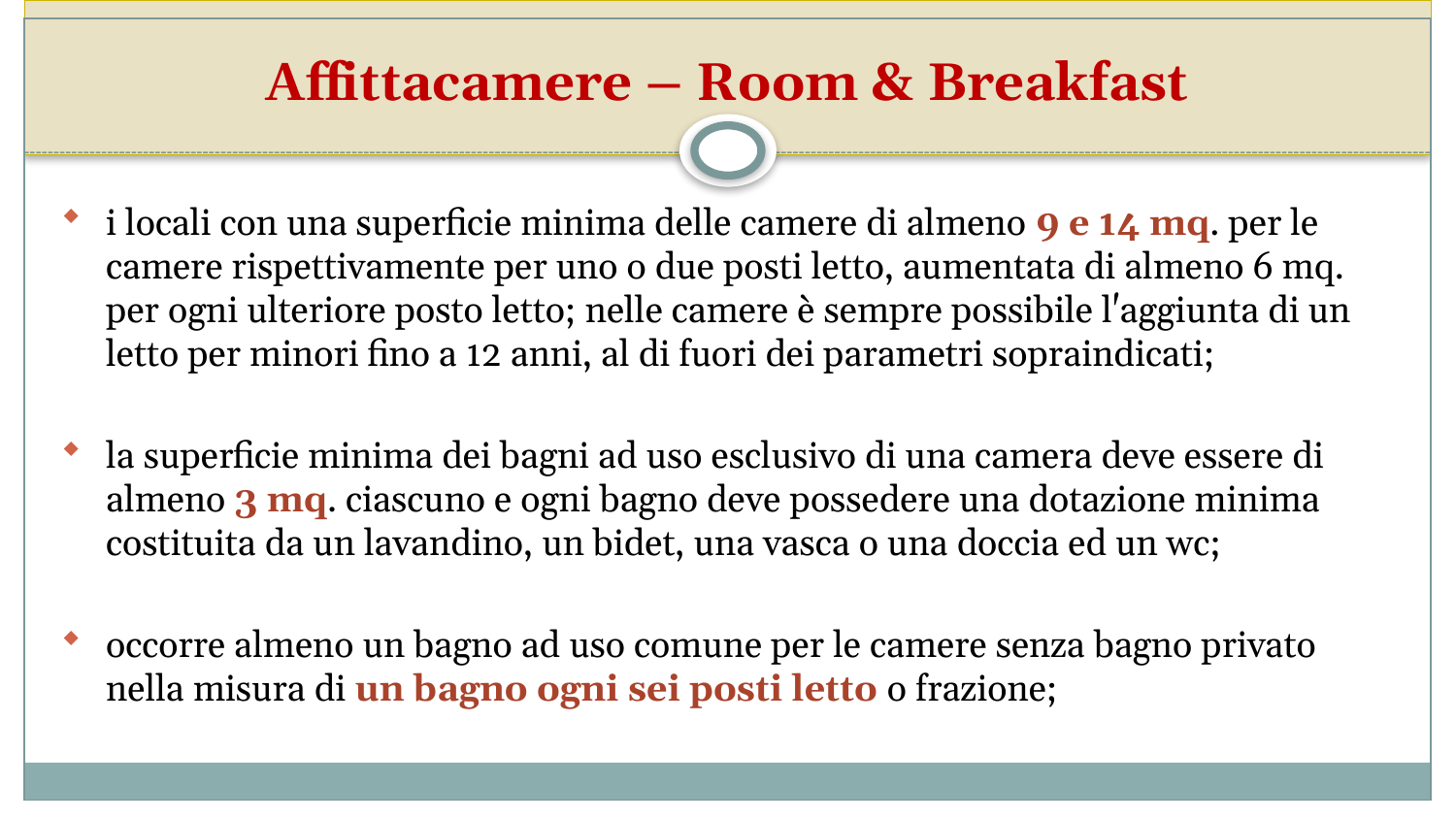

# Affittacamere – Room & Breakfast
i locali con una superficie minima delle camere di almeno 9 e 14 mq. per le camere rispettivamente per uno o due posti letto, aumentata di almeno 6 mq. per ogni ulteriore posto letto; nelle camere è sempre possibile l'aggiunta di un letto per minori fino a 12 anni, al di fuori dei parametri sopraindicati;

la superficie minima dei bagni ad uso esclusivo di una camera deve essere di almeno 3 mq. ciascuno e ogni bagno deve possedere una dotazione minima costituita da un lavandino, un bidet, una vasca o una doccia ed un wc;

occorre almeno un bagno ad uso comune per le camere senza bagno privato nella misura di un bagno ogni sei posti letto o frazione;